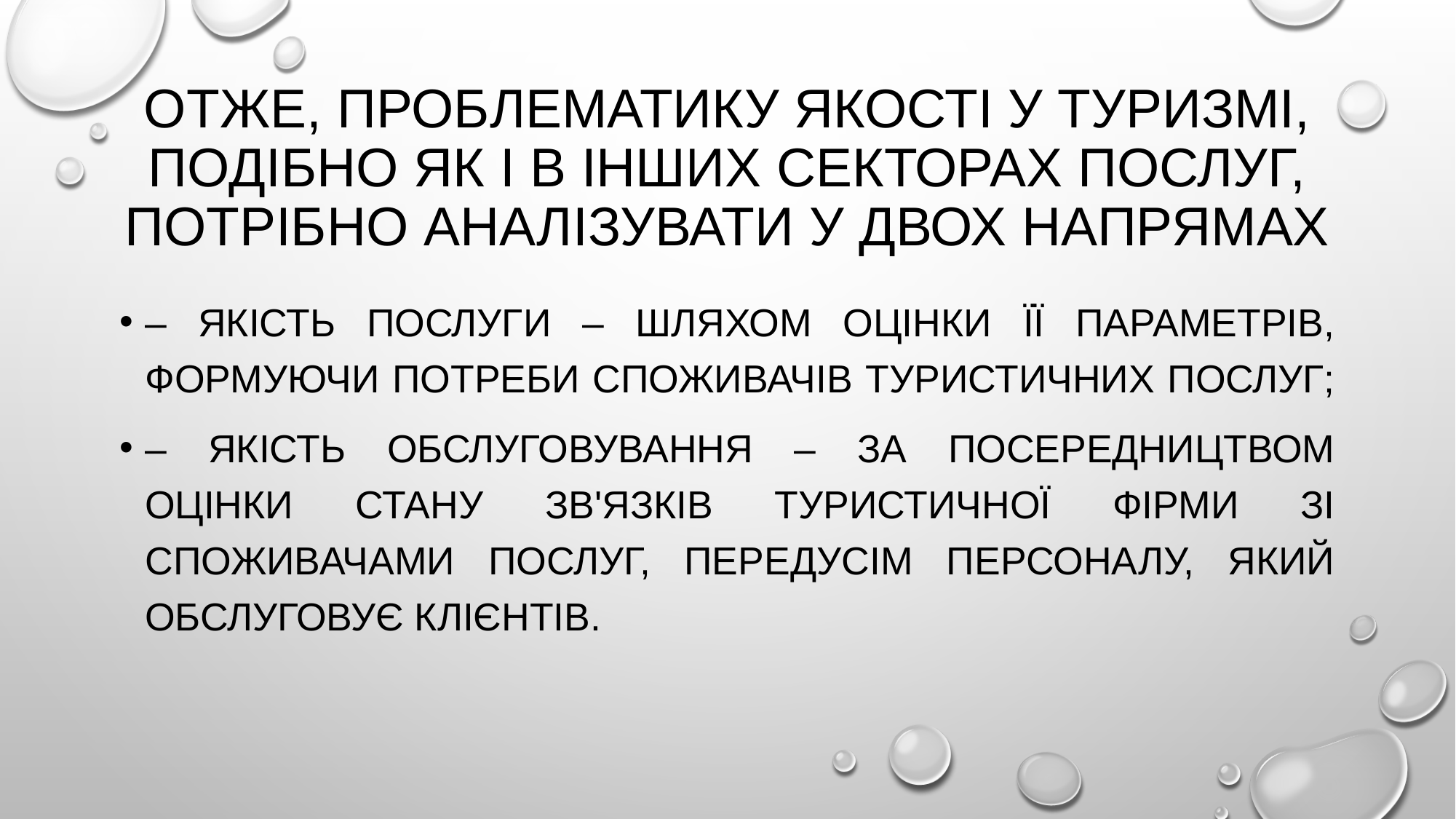

# Отже, проблематику якості у туризмі, подібно як і в інших секторах послуг, потрібно аналізувати у двох напрямах
– якість послуги – шляхом оцінки її параметрів, формуючи потреби споживачів туристичних послуг;
– якість обслуговування – за посередництвом оцінки стану зв'язків туристичної фірми зі споживачами послуг, передусім персоналу, який обслуговує клієнтів.